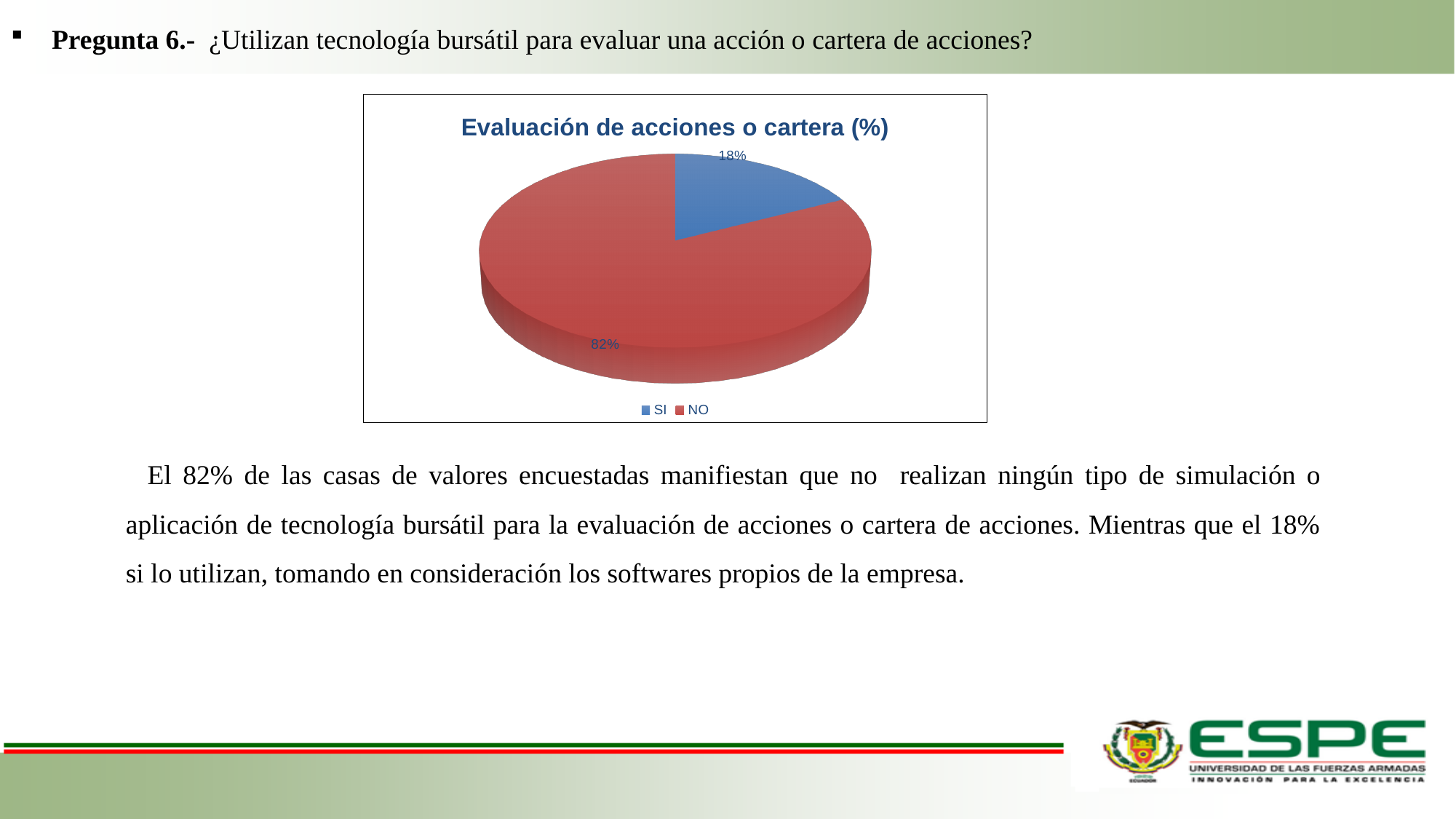

Pregunta 6.-  ¿Utilizan tecnología bursátil para evaluar una acción o cartera de acciones?

[unsupported chart]

El 82% de las casas de valores encuestadas manifiestan que no  realizan ningún tipo de simulación o aplicación de tecnología bursátil para la evaluación de acciones o cartera de acciones. Mientras que el 18% si lo utilizan, tomando en consideración los softwares propios de la empresa.